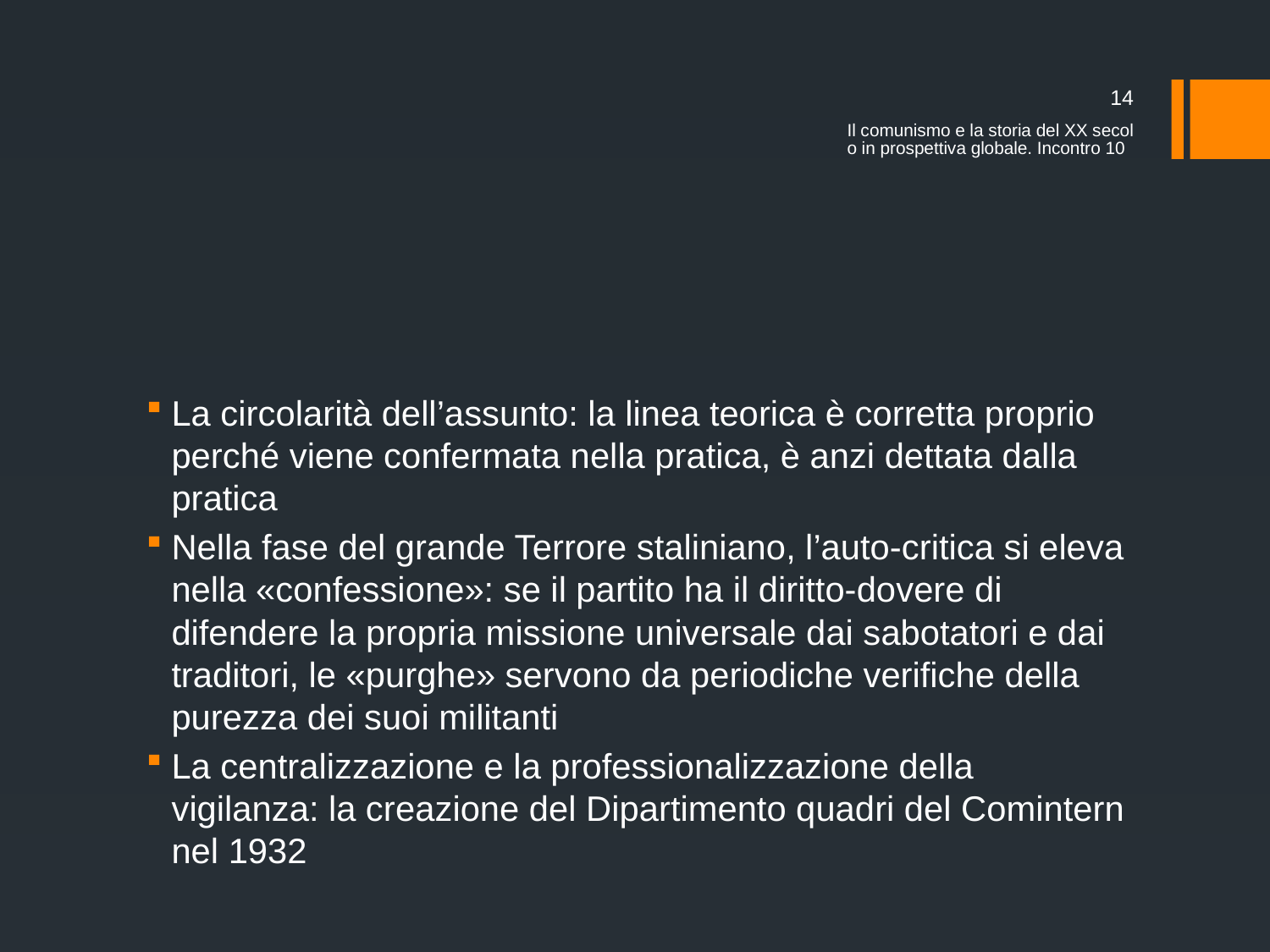

14
Il comunismo e la storia del XX secolo in prospettiva globale. Incontro 10
#
La circolarità dell’assunto: la linea teorica è corretta proprio perché viene confermata nella pratica, è anzi dettata dalla pratica
Nella fase del grande Terrore staliniano, l’auto-critica si eleva nella «confessione»: se il partito ha il diritto-dovere di difendere la propria missione universale dai sabotatori e dai traditori, le «purghe» servono da periodiche verifiche della purezza dei suoi militanti
La centralizzazione e la professionalizzazione della vigilanza: la creazione del Dipartimento quadri del Comintern nel 1932